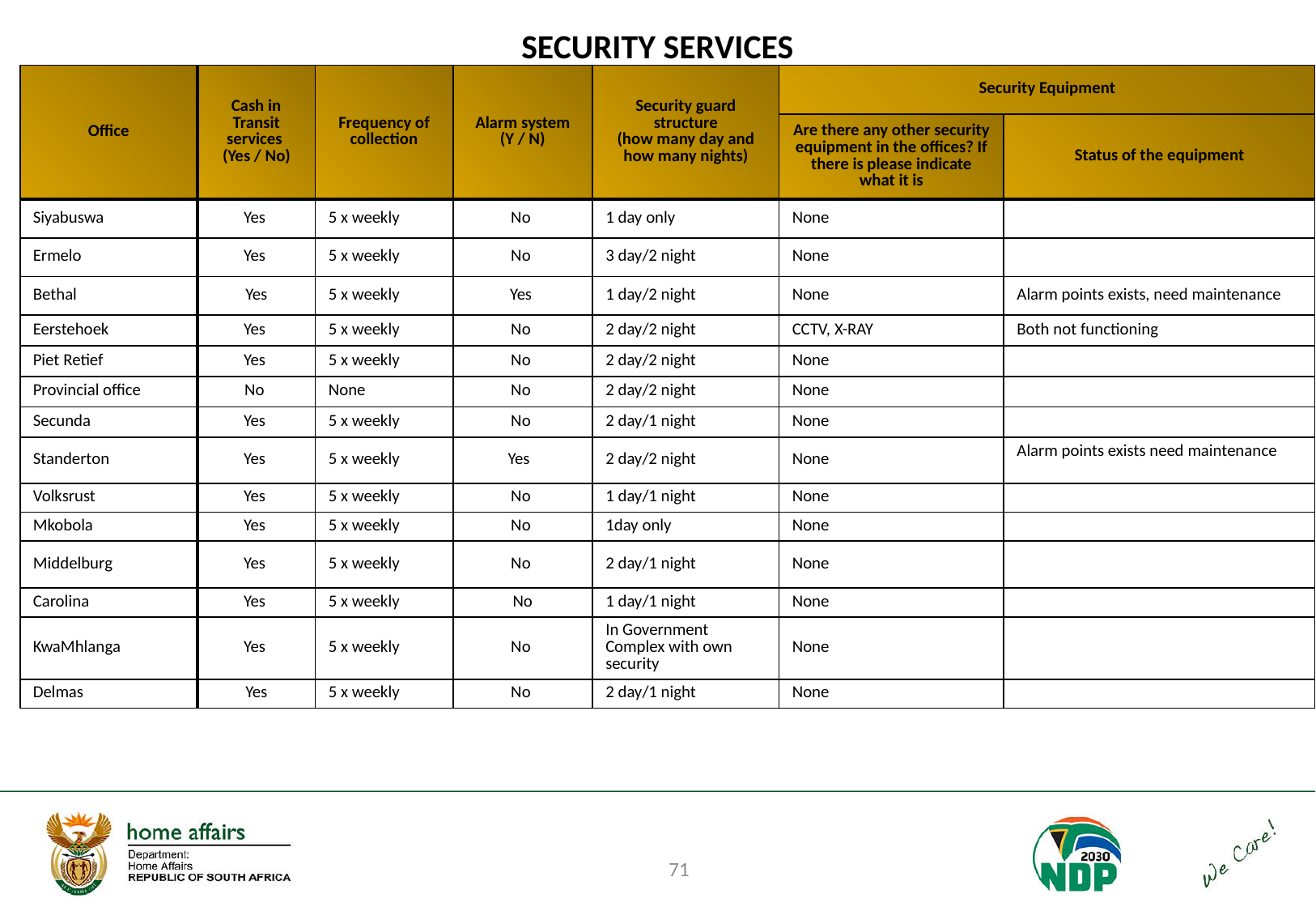

# SECURITY SERVICES
| Office | Cash in Transit services (Yes / No) | Frequency of collection | Alarm system (Y / N) | Security guard structure (how many day and how many nights) | Security Equipment |  |
| --- | --- | --- | --- | --- | --- | --- |
|  |  |  |  |  | Are there any other security equipment in the offices? If there is please indicate what it is | Status of the equipment |
| Siyabuswa | Yes | 5 x weekly | No | 1 day only | None |  |
| Ermelo | Yes | 5 x weekly | No | 3 day/2 night | None |  |
| Bethal | Yes | 5 x weekly | Yes | 1 day/2 night | None | Alarm points exists, need maintenance |
| Eerstehoek | Yes | 5 x weekly | No | 2 day/2 night | CCTV, X-RAY | Both not functioning |
| Piet Retief | Yes | 5 x weekly | No | 2 day/2 night | None |  |
| Provincial office | No | None | No | 2 day/2 night | None |  |
| Secunda | Yes | 5 x weekly | No | 2 day/1 night | None |  |
| Standerton | Yes | 5 x weekly | Yes | 2 day/2 night | None | Alarm points exists need maintenance |
| Volksrust | Yes | 5 x weekly | No | 1 day/1 night | None |  |
| Mkobola | Yes | 5 x weekly | No | 1day only | None |  |
| Middelburg | Yes | 5 x weekly | No | 2 day/1 night | None |  |
| Carolina | Yes | 5 x weekly | No | 1 day/1 night | None |  |
| KwaMhlanga | Yes | 5 x weekly | No | In Government Complex with own security | None |  |
| Delmas | Yes | 5 x weekly | No | 2 day/1 night | None |  |
71